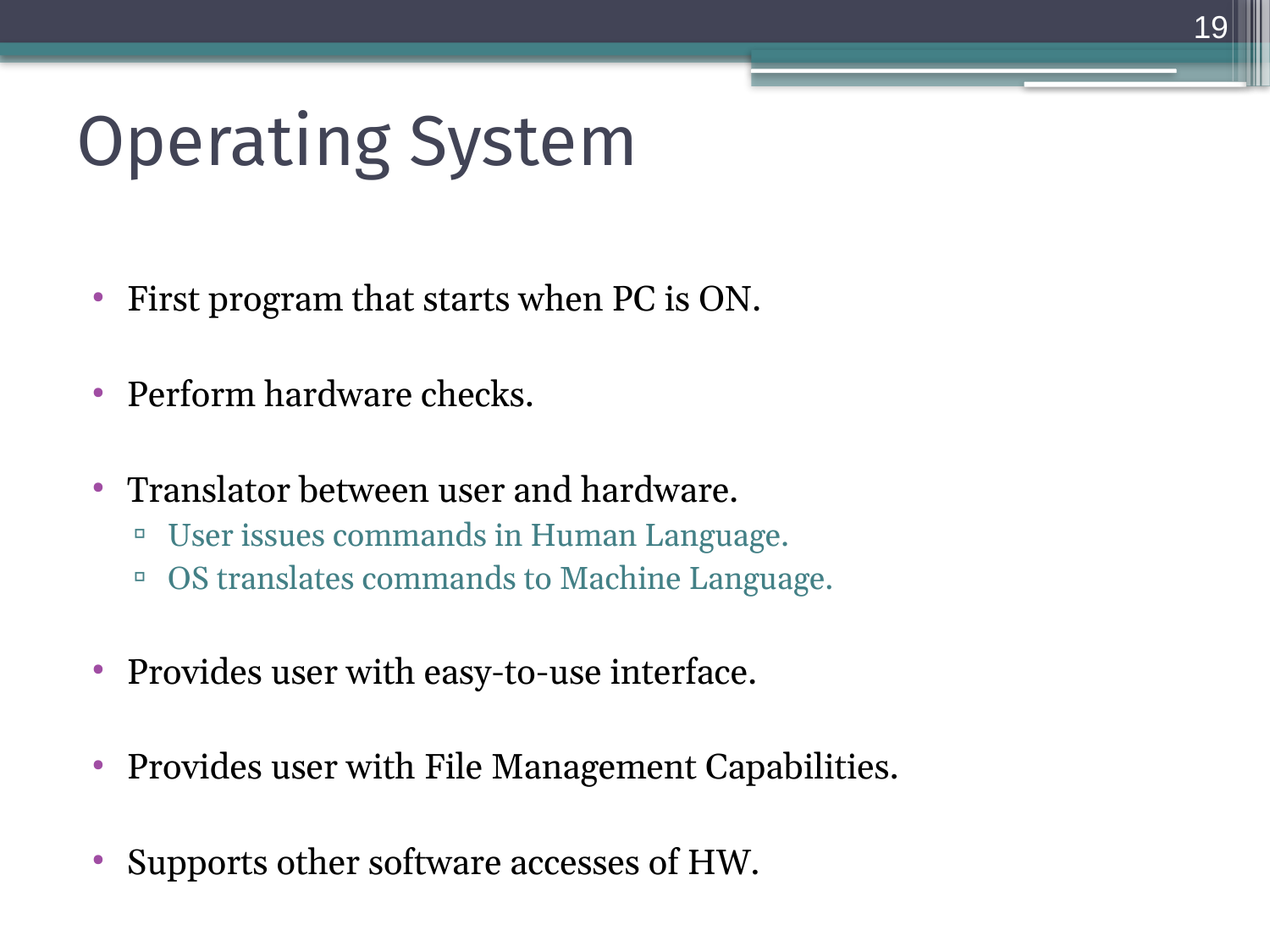

19
# Operating System

First program that starts when PC is ON.

Perform hardware checks.

Translator between user and hardware.
User issues commands in Human Language.
OS translates commands to Machine Language.

Provides user with easy-to-use interface.

Provides user with File Management Capabilities.

Supports other software accesses of HW.